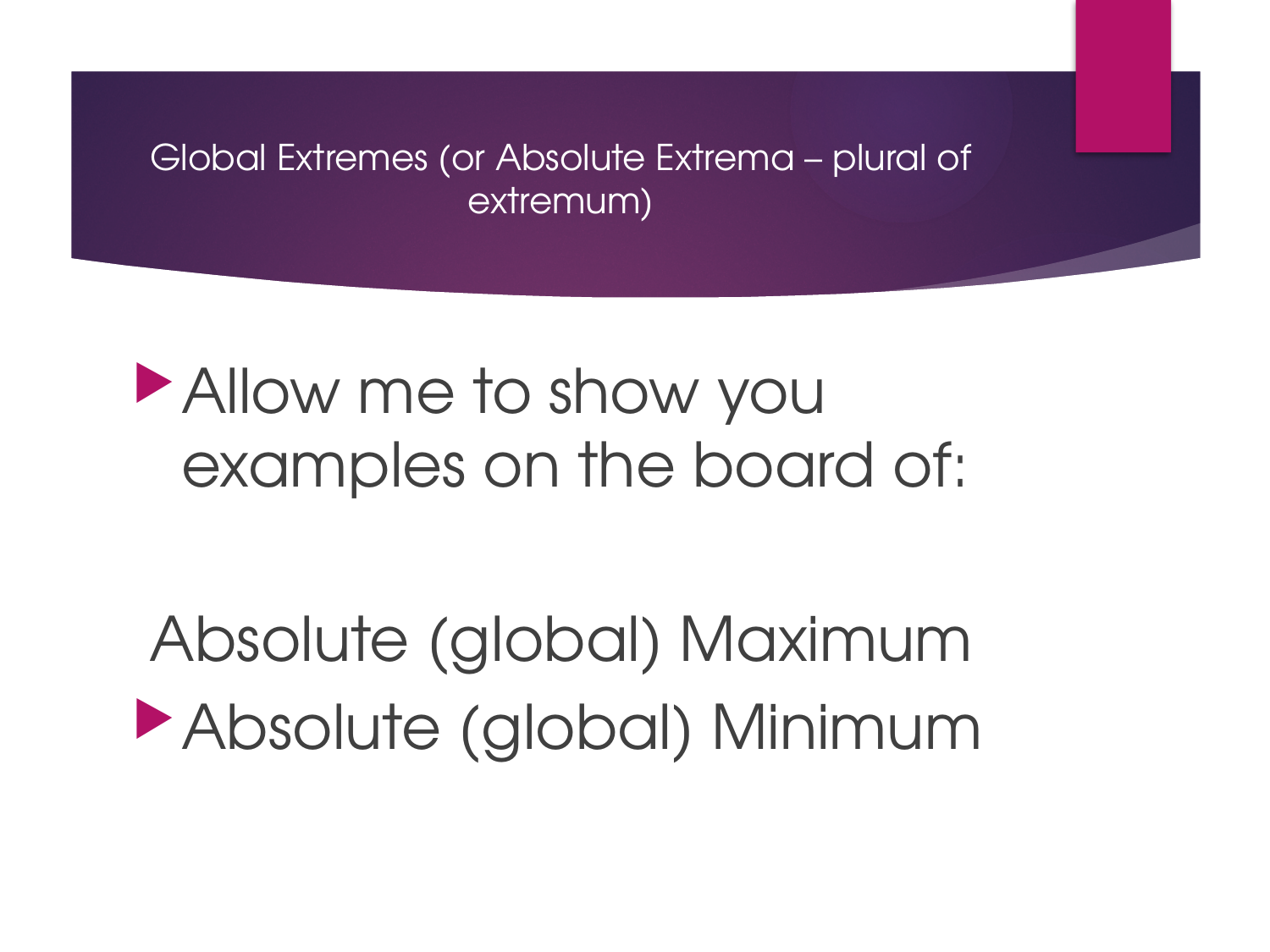

# Global Extremes (or Absolute Extrema – plural of extremum)
Allow me to show you examples on the board of:

 Absolute (global) Maximum
Absolute (global) Minimum